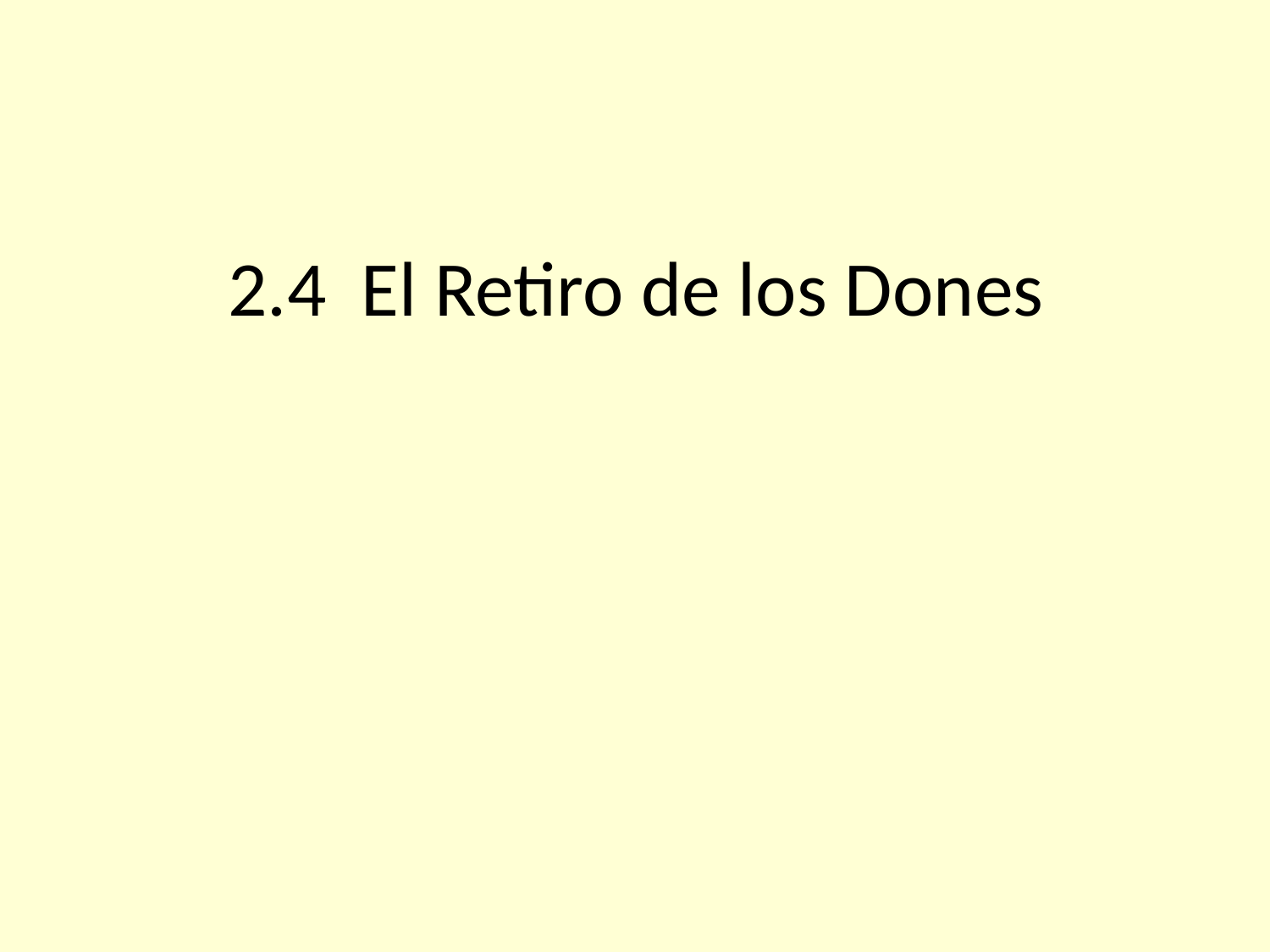

# 2.4  El Retiro de los Dones